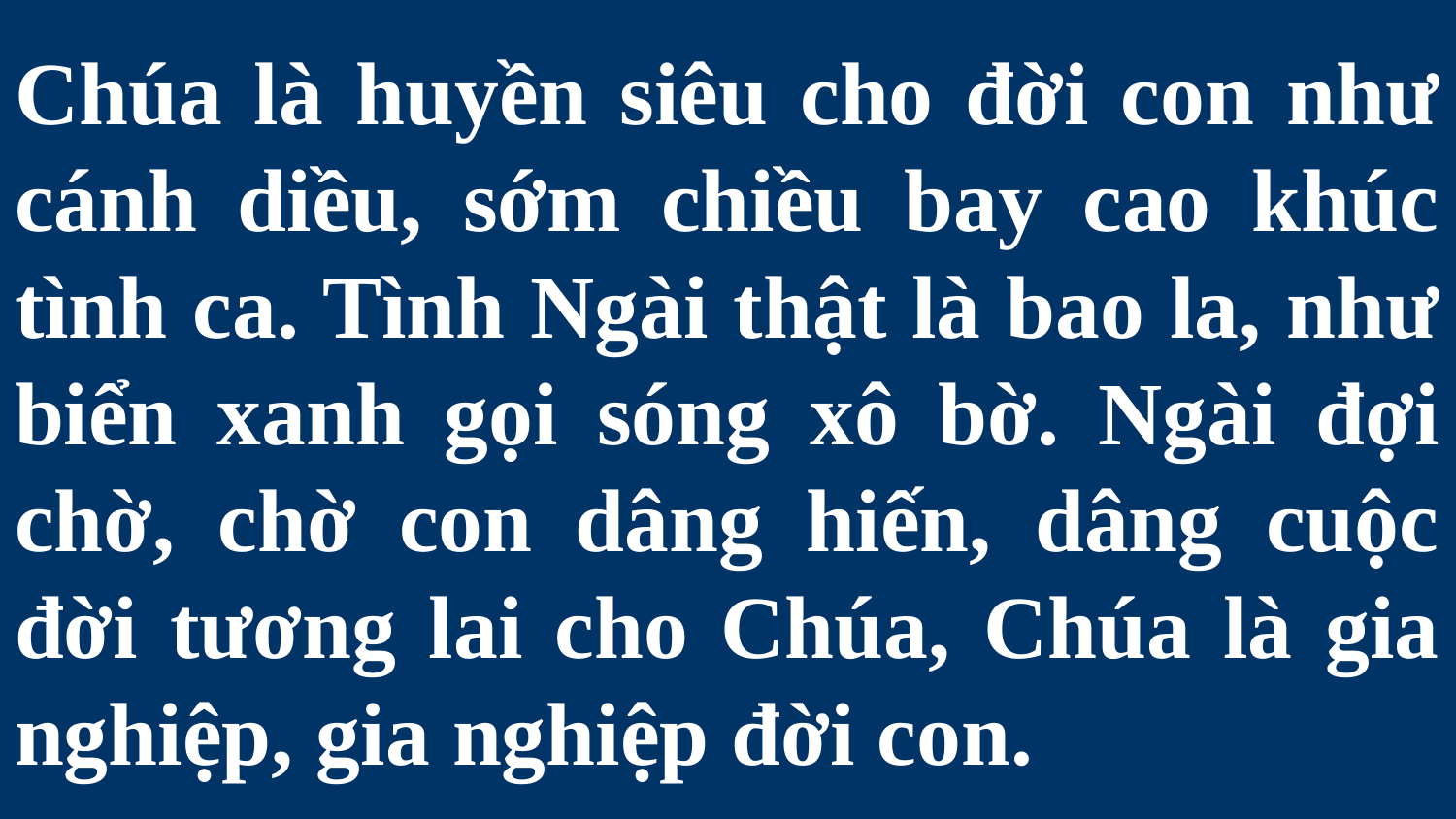

# Chúa là huyền siêu cho đời con như cánh diều, sớm chiều bay cao khúc tình ca. Tình Ngài thật là bao la, như biển xanh gọi sóng xô bờ. Ngài đợi chờ, chờ con dâng hiến, dâng cuộc đời tương lai cho Chúa, Chúa là gia nghiệp, gia nghiệp đời con.